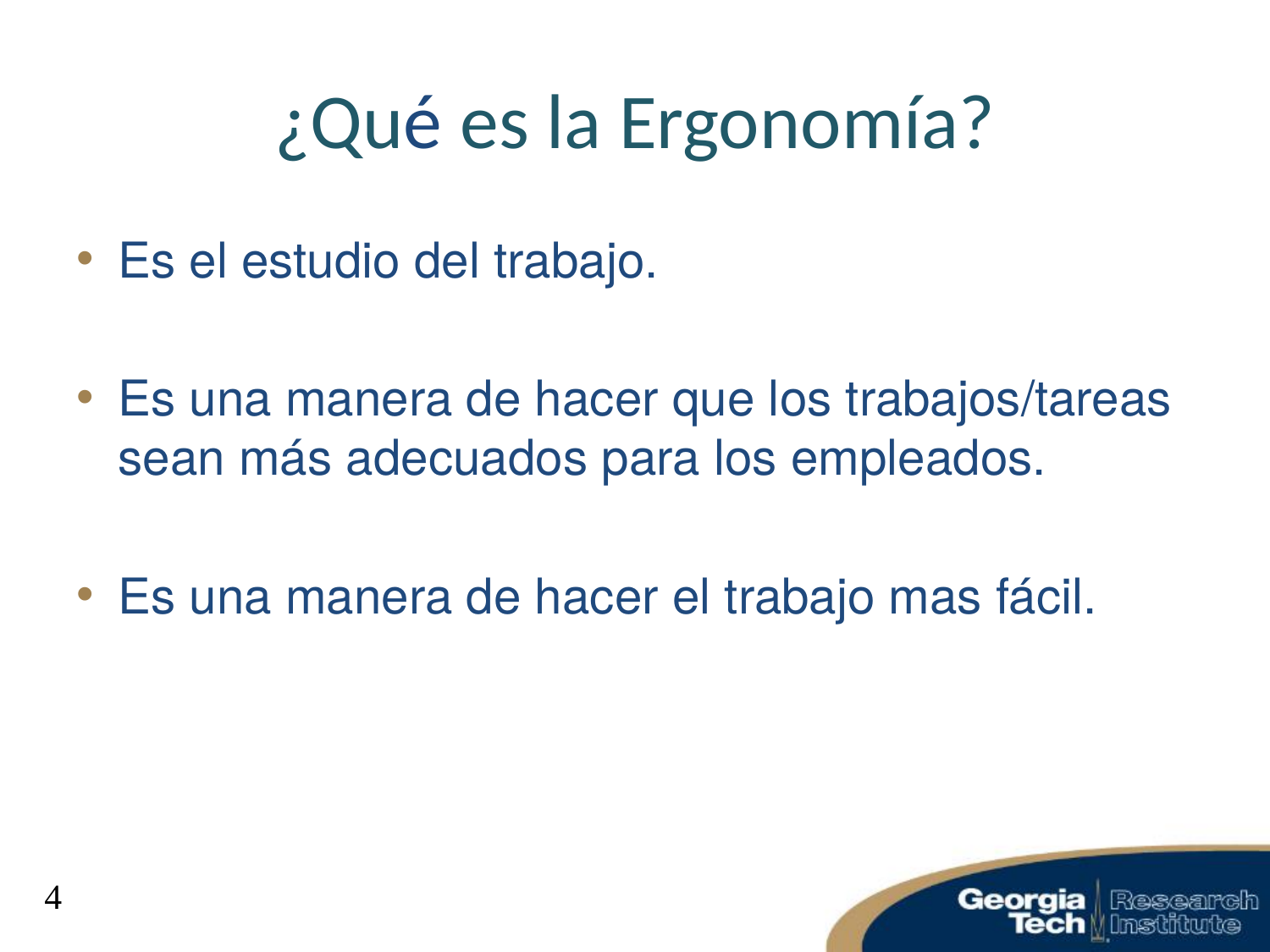

# ¿Qué es la Ergonomía?
Es el estudio del trabajo.

Es una manera de hacer que los trabajos/tareas sean más adecuados para los empleados.

Es una manera de hacer el trabajo mas fácil.
4